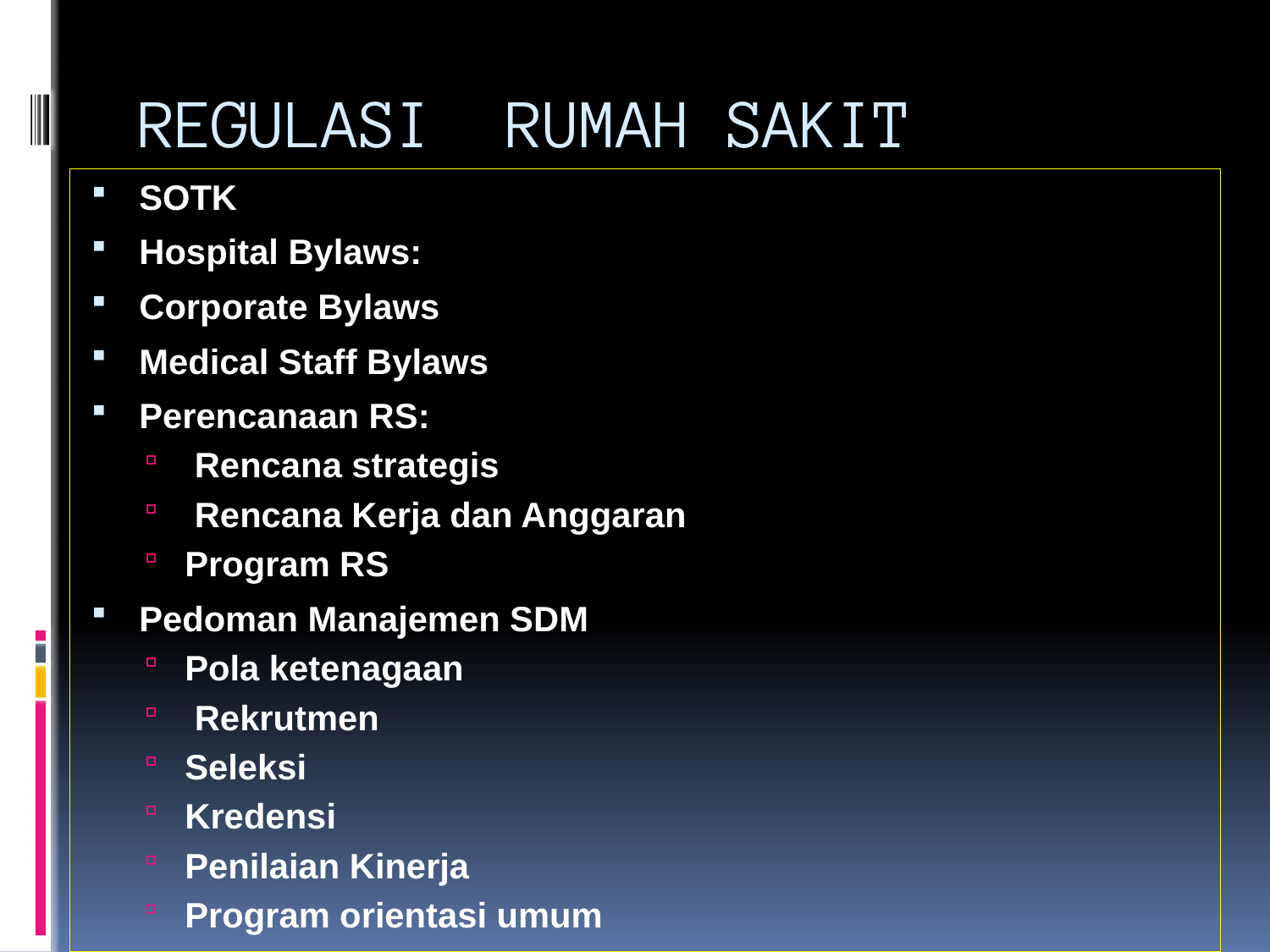

# REGULASI  RUMAH SAKIT
SOTK
Hospital Bylaws:
Corporate Bylaws
Medical Staff Bylaws
Perencanaan RS:
 Rencana strategis
 Rencana Kerja dan Anggaran
Program RS
Pedoman Manajemen SDM
Pola ketenagaan
 Rekrutmen
Seleksi
Kredensi
Penilaian Kinerja
Program orientasi umum